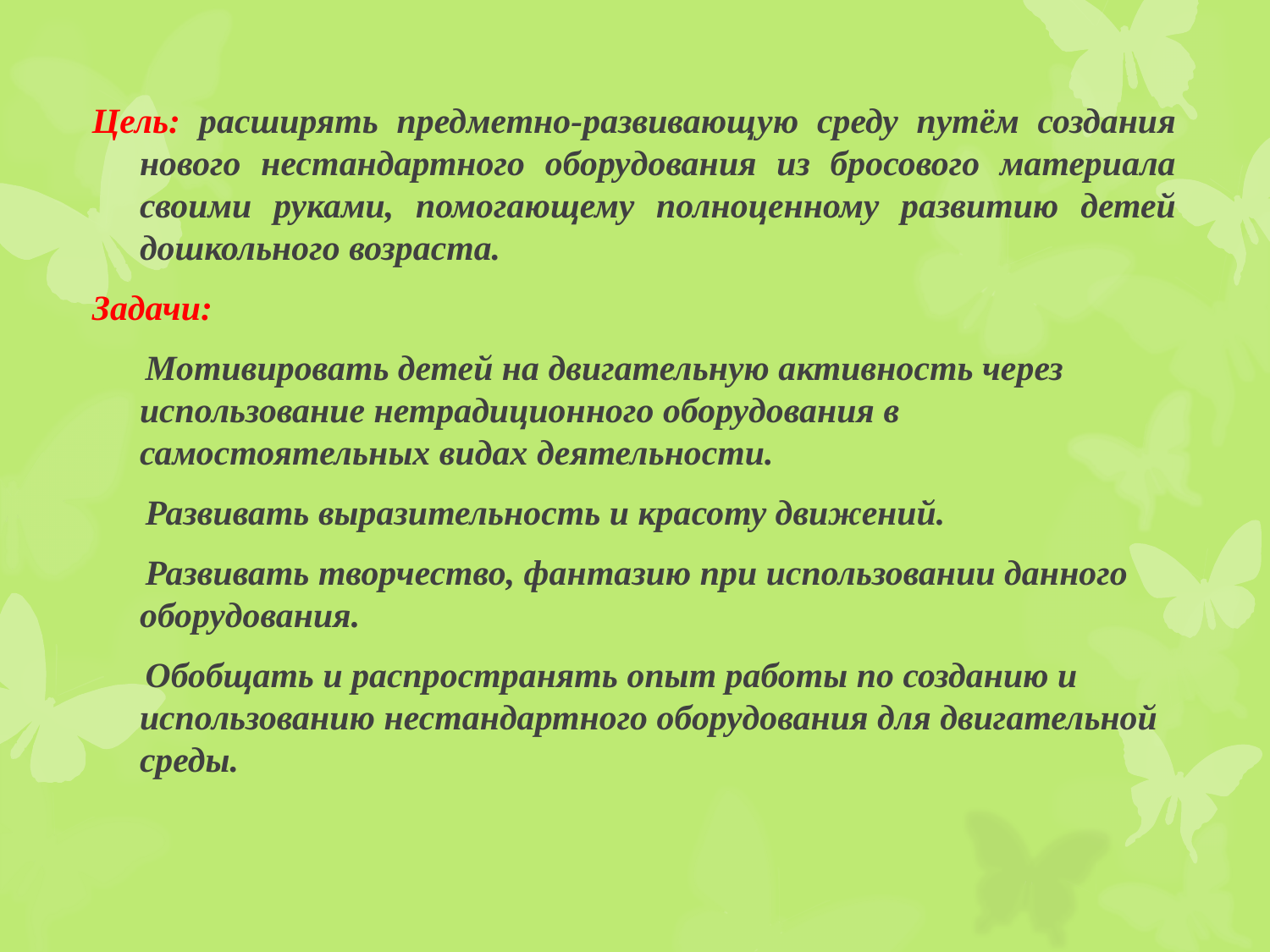

#
Цель: расширять предметно-развивающую среду путём создания нового нестандартного оборудования из бросового материала своими руками, помогающему полноценному развитию детей дошкольного возраста.
Задачи:
      Мотивировать детей на двигательную активность через использование нетрадиционного оборудования в самостоятельных видах деятельности.
      Развивать выразительность и красоту движений.
      Развивать творчество, фантазию при использовании данного оборудования.
      Обобщать и распространять опыт работы по созданию и использованию нестандартного оборудования для двигательной среды.